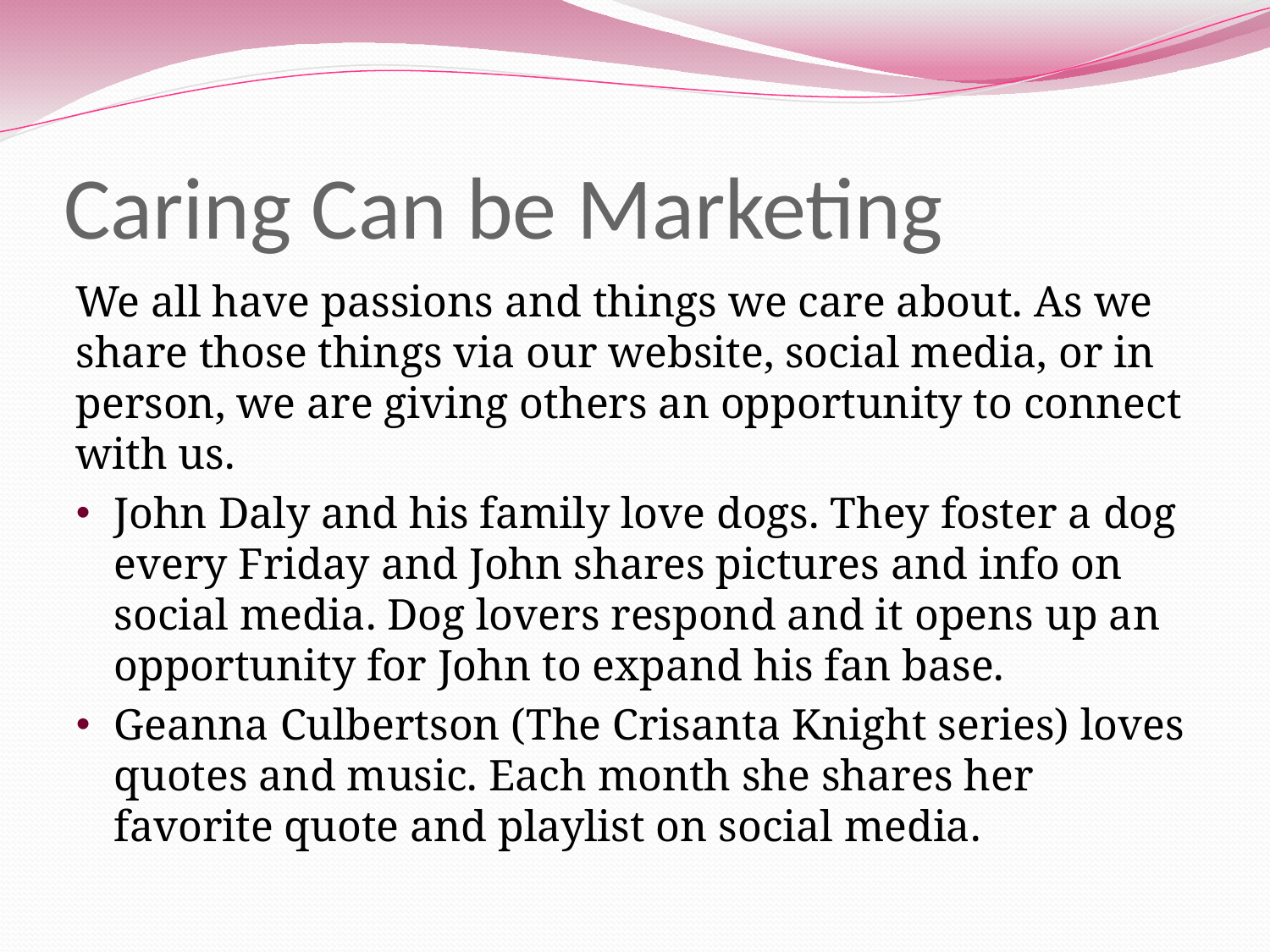

# Caring Can be Marketing
We all have passions and things we care about. As we share those things via our website, social media, or in person, we are giving others an opportunity to connect with us.
John Daly and his family love dogs. They foster a dog every Friday and John shares pictures and info on social media. Dog lovers respond and it opens up an opportunity for John to expand his fan base.
Geanna Culbertson (The Crisanta Knight series) loves quotes and music. Each month she shares her favorite quote and playlist on social media.